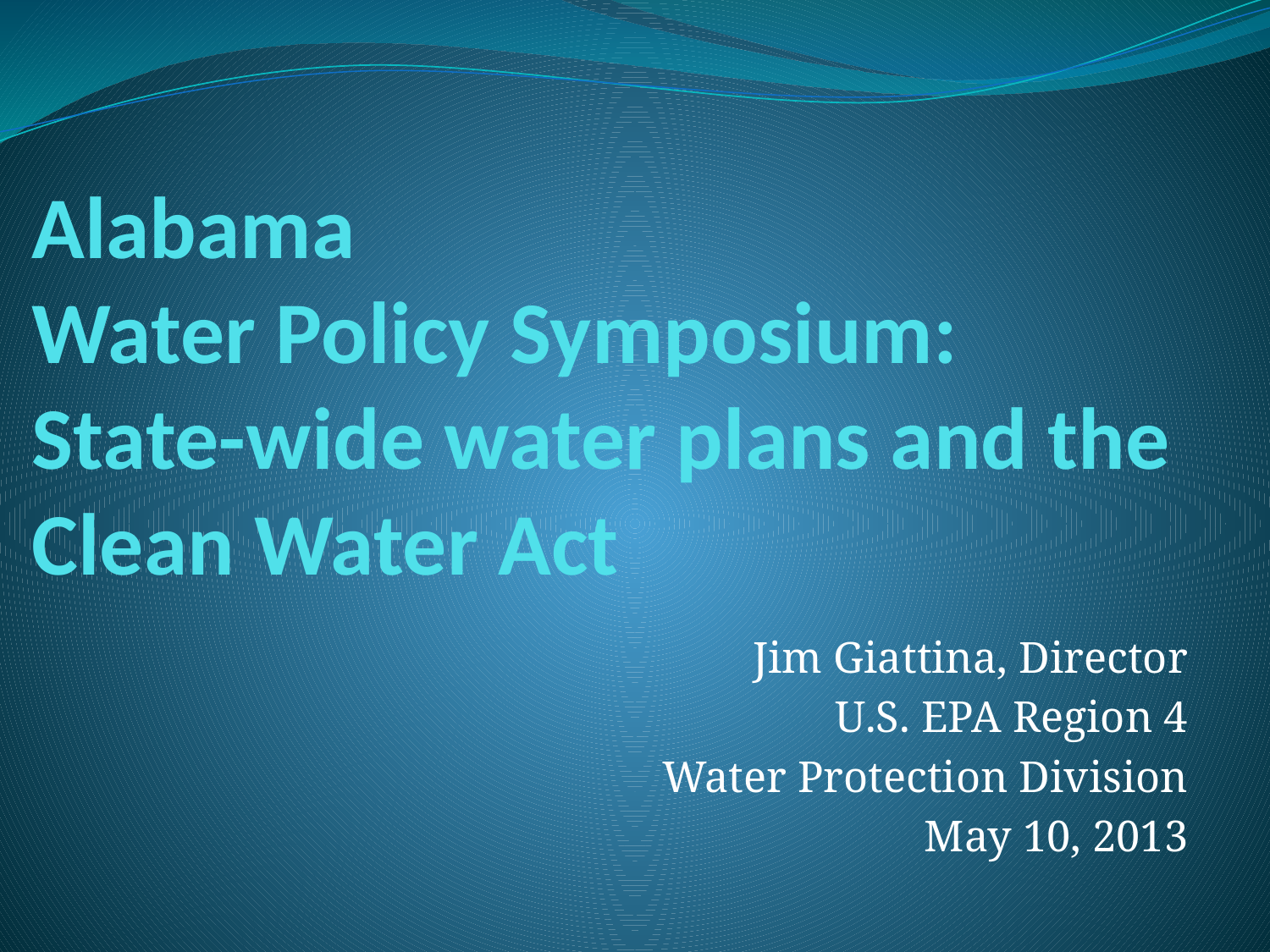

# Alabama Water Policy Symposium: State-wide water plans and the Clean Water Act
Jim Giattina, Director
U.S. EPA Region 4
Water Protection Division
May 10, 2013